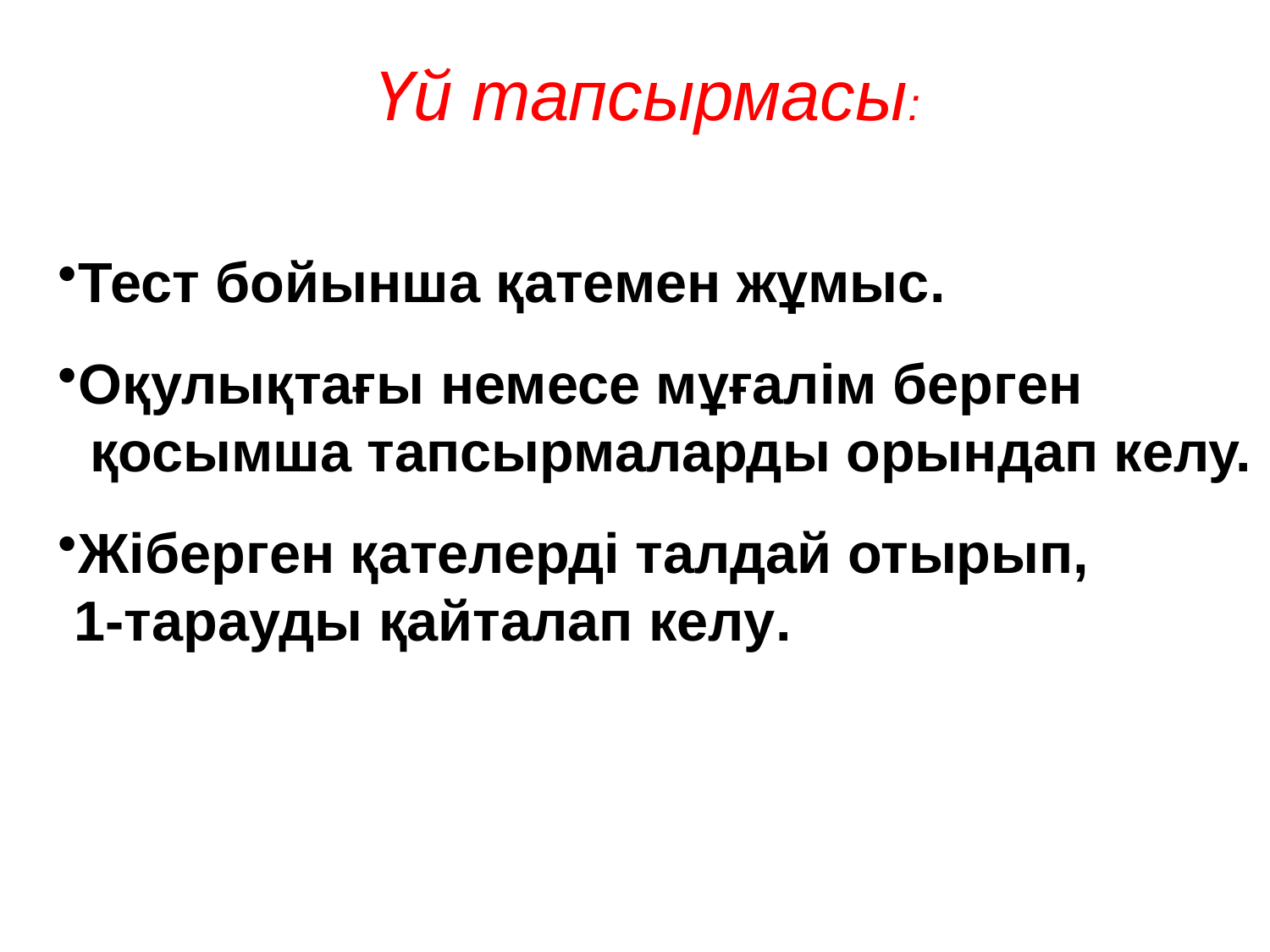

Үй тапсырмасы:
Тест бойынша қатемен жұмыс.

Оқулықтағы немесе мұғалім берген
  қосымша тапсырмаларды орындап келу.

Жіберген қателерді талдай отырып,
 1-тарауды қайталап келу.